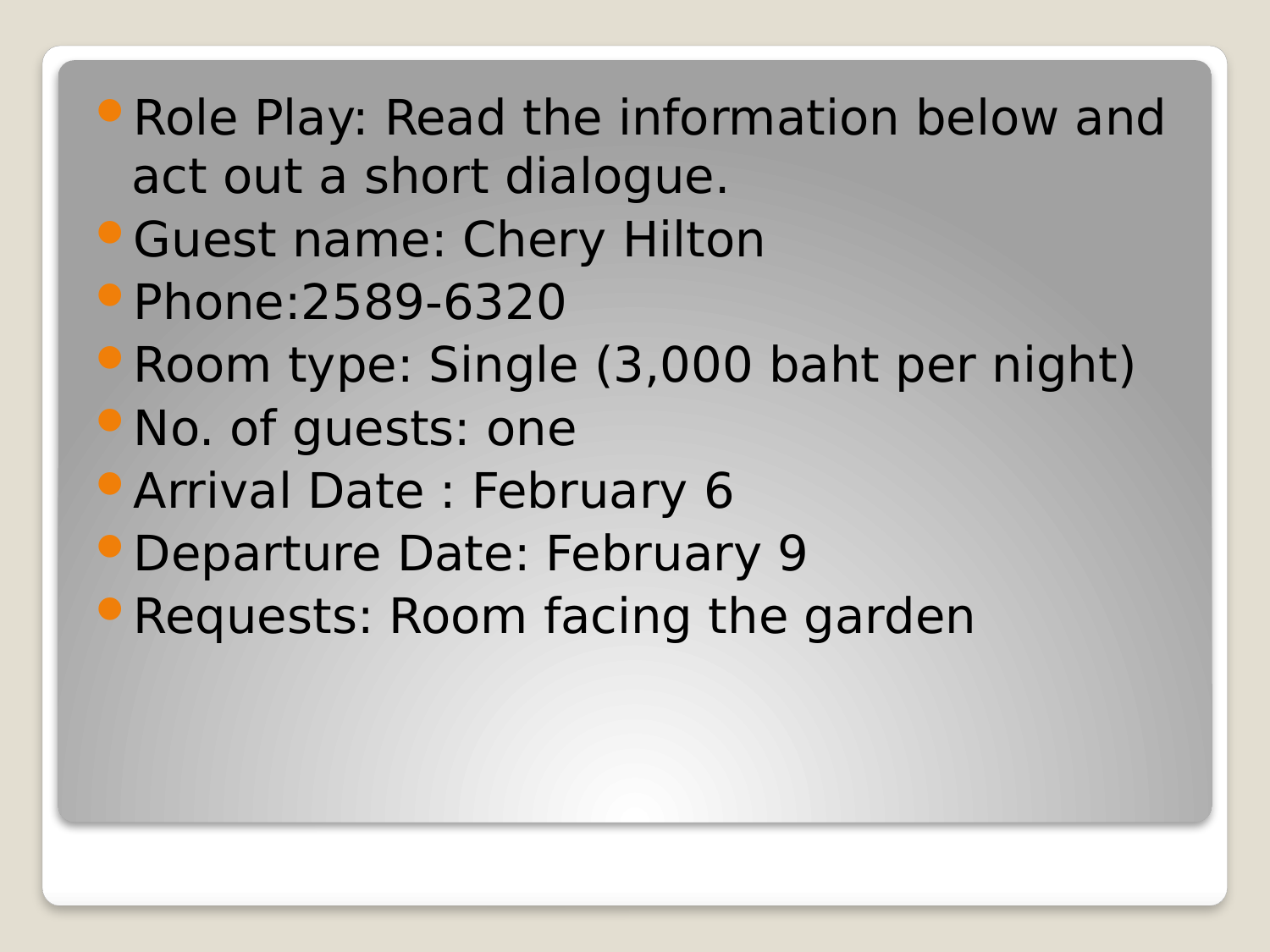

Role Play: Read the information below and act out a short dialogue.
Guest name: Chery Hilton
Phone:2589-6320
Room type: Single (3,000 baht per night)
No. of guests: one
Arrival Date : February 6
Departure Date: February 9
Requests: Room facing the garden
#